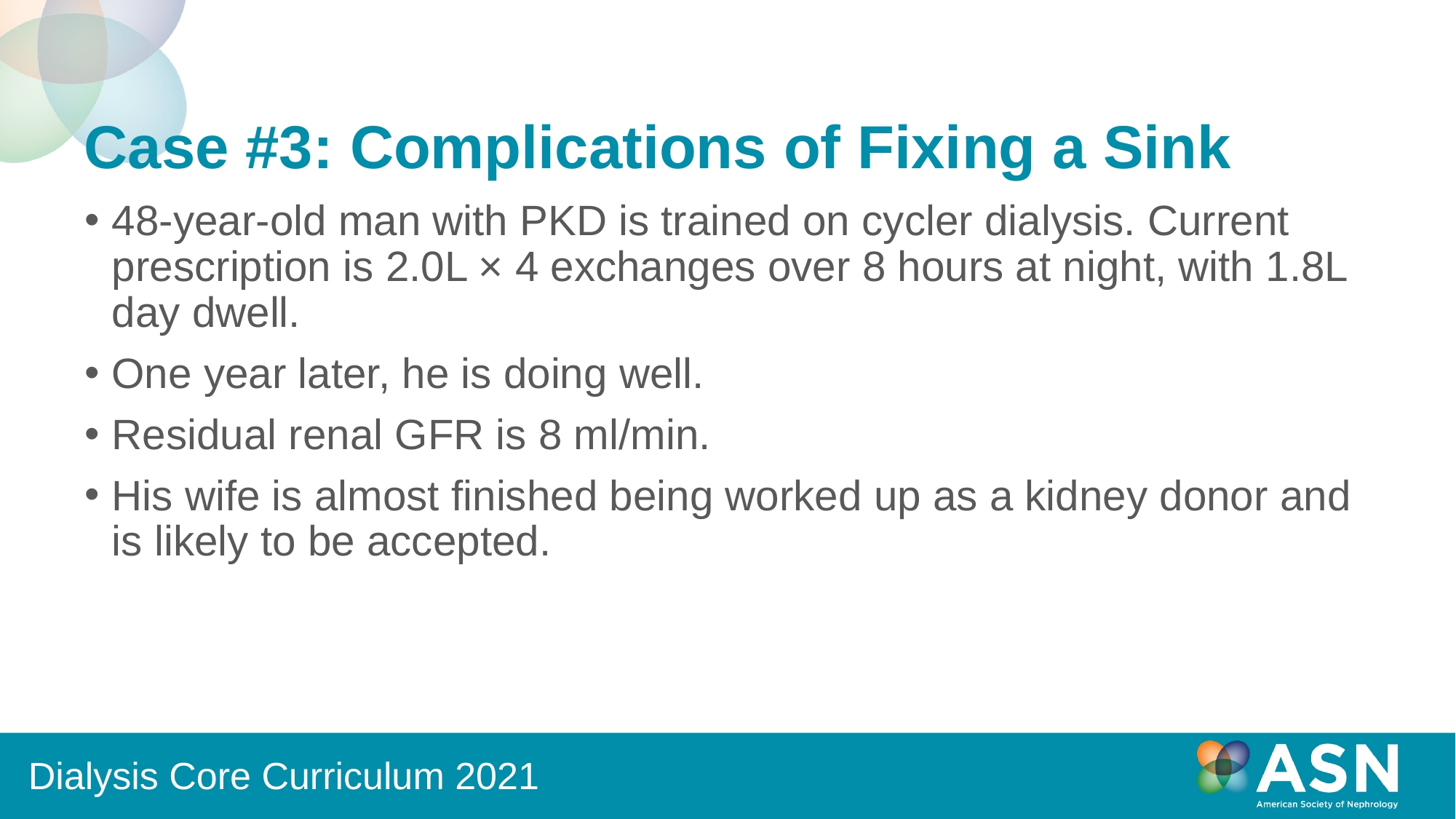

# Case #3: Complications of Fixing a Sink
48-year-old man with PKD is trained on cycler dialysis. Current prescription is 2.0L × 4 exchanges over 8 hours at night, with 1.8L day dwell.
One year later, he is doing well.
Residual renal GFR is 8 ml/min.
His wife is almost finished being worked up as a kidney donor and is likely to be accepted.

Dialysis Core Curriculum 2021